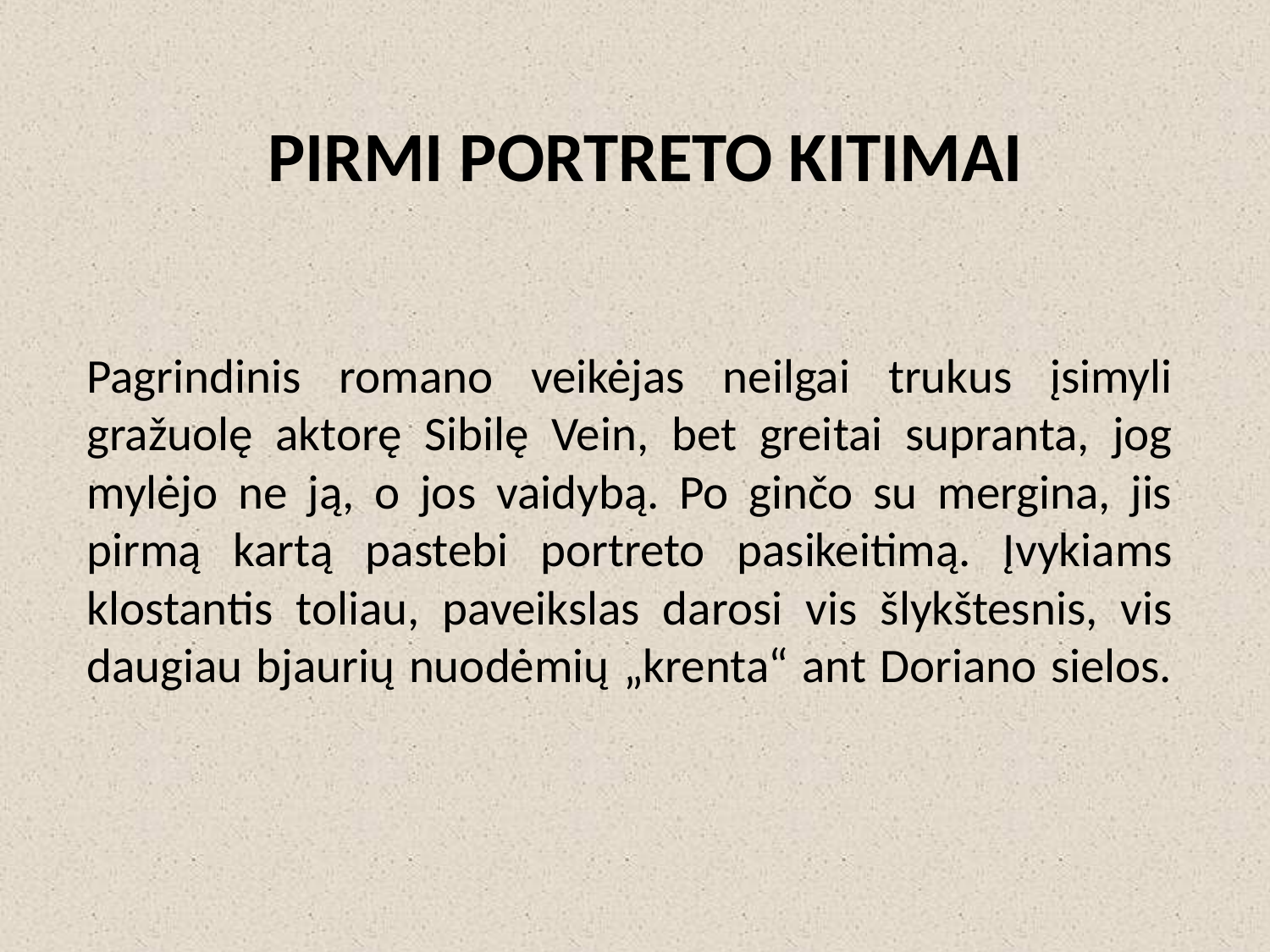

# PIRMI PORTRETO KITIMAI
Pagrindinis romano veikėjas neilgai trukus įsimyli gražuolę aktorę Sibilę Vein, bet greitai supranta, jog mylėjo ne ją, o jos vaidybą. Po ginčo su mergina, jis pirmą kartą pastebi portreto pasikeitimą. Įvykiams klostantis toliau, paveikslas darosi vis šlykštesnis, vis daugiau bjaurių nuodėmių „krenta“ ant Doriano sielos.